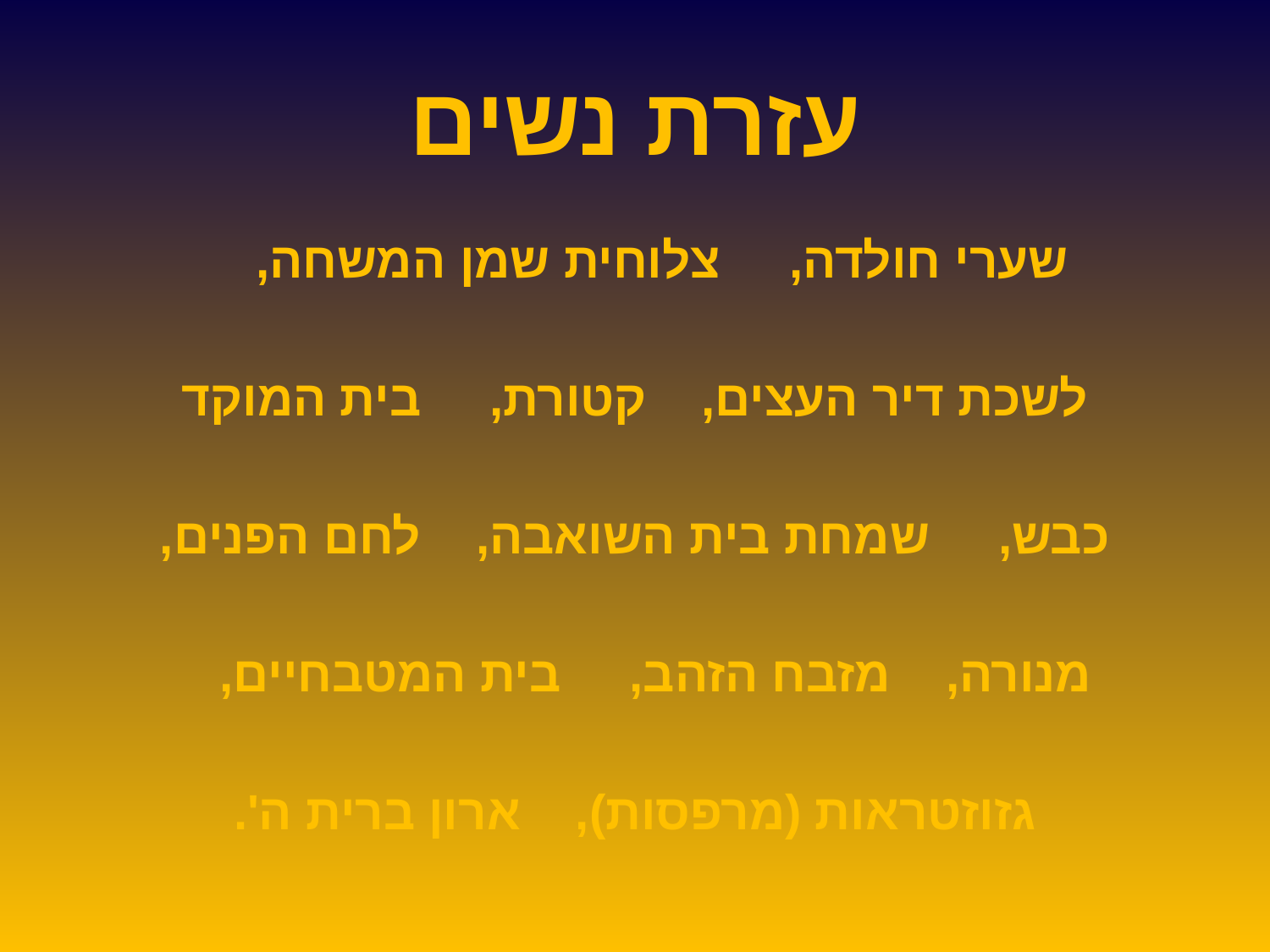

# עזרת נשים
שערי חולדה,     צלוחית שמן המשחה,

לשכת דיר העצים,    קטורת,     בית המוקד

כבש,     שמחת בית השואבה,    לחם הפנים,

מנורה,    מזבח הזהב,     בית המטבחיים,

גזוזטראות (מרפסות),    ארון ברית ה'.